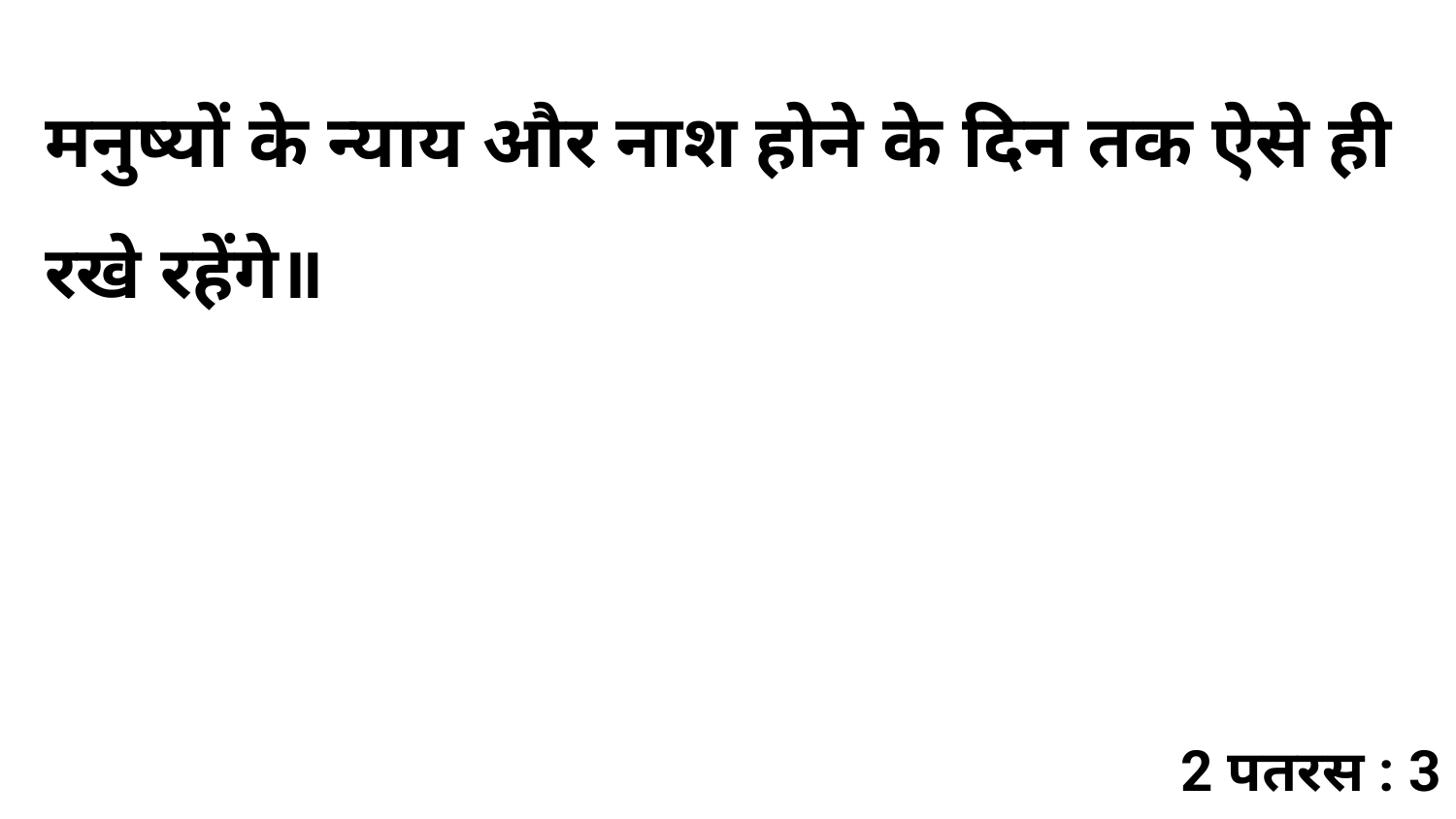

मनुष्यों के न्याय और नाश होने के दिन तक ऐसे ही रखे रहेंगे॥
2 पतरस : 3